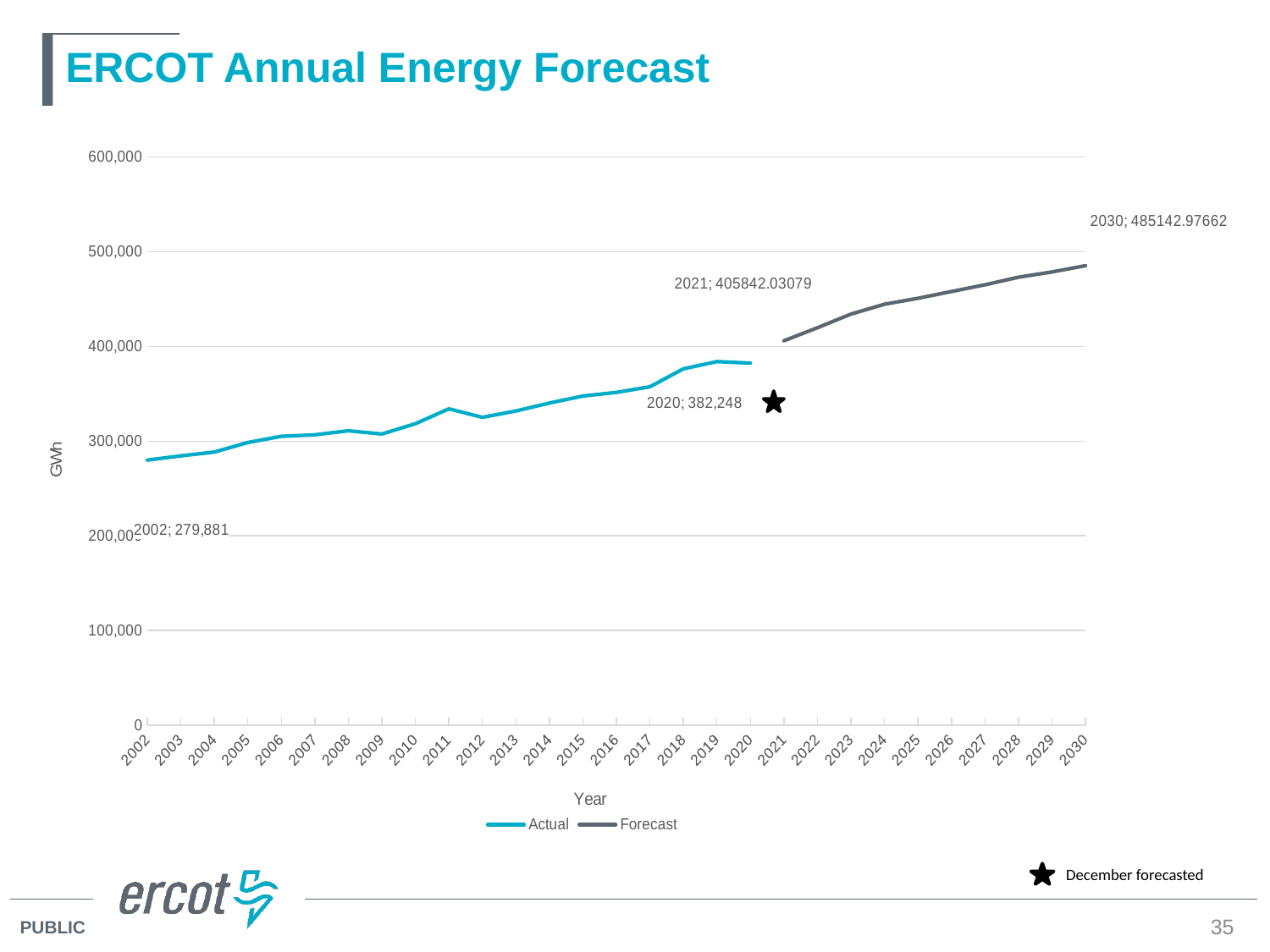

# ERCOT Annual Energy Forecast

### Chart

| Category | Actual | Forecast |
|---|---|---|
| 2002 | 279880.5311652 | None |
| 2003 | 284375.2214422 | None |
| 2004 | 288387.3917105 | None |
| 2005 | 298454.3809409 | None |
| 2006 | 304979.6732985 | None |
| 2007 | 306592.35919199995 | None |
| 2008 | 310856.85513489996 | None |
| 2009 | 307388.6170933 | None |
| 2010 | 318292.47220109997 | None |
| 2011 | 333992.257551 | None |
| 2012 | 325010.9182115 | None |
| 2013 | 331740.3591277 | None |
| 2014 | 340140.8159935 | None |
| 2015 | 347496.4293215 | None |
| 2016 | 351371.5138253 | None |
| 2017 | 357260.0082116 | None |
| 2018 | 376235.4108826 | None |
| 2019 | 383845.0490794 | None |
| 2020 | 382248.4727925461 | None |
| 2021 | None | 405842.03079000005 |
| 2022 | None | 419616.12970999995 |
| 2023 | None | 434006.1603 |
| 2024 | None | 444425.81474 |
| 2025 | None | 450675.86481 |
| 2026 | None | 457853.97666000004 |
| 2027 | None | 464902.53875999997 |
| 2028 | None | 472950.00085 |
| 2029 | None | 478510.29349 |
| 2030 | None | 485142.97662000003 |
December forecasted

35